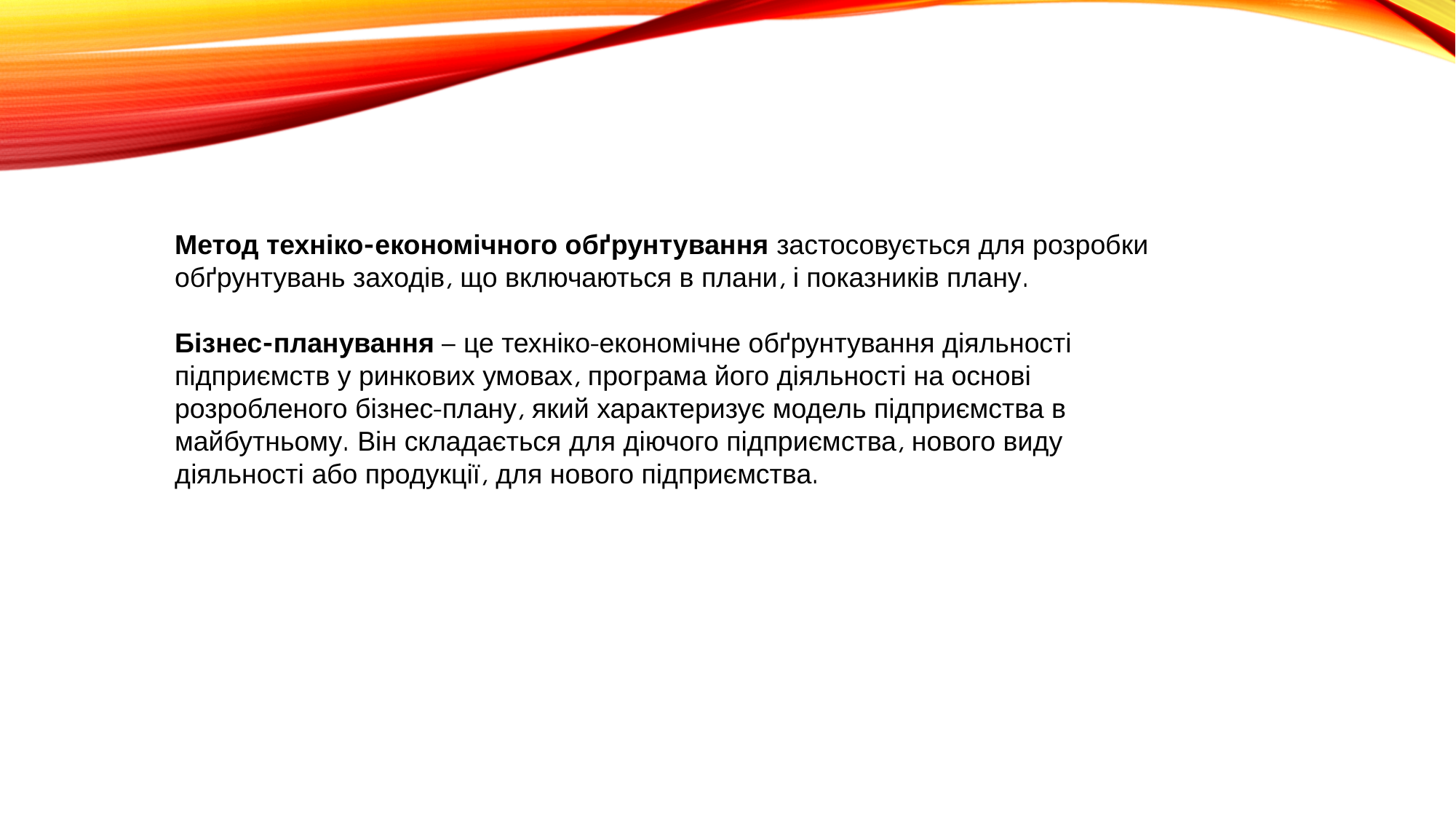

Метод техніко-економічного обґрунтування застосовується для розробки обґрунтувань заходів, що включаються в плани, і показників плану.

Бізнес-планування – це техніко-економічне обґрунтування діяльності підприємств у ринкових умовах, програма його діяльності на основі розробленого бізнес-плану, який характеризує модель підприємства в майбутньому. Він складається для діючого підприємства, нового виду діяльності або продукції, для нового підприємства.